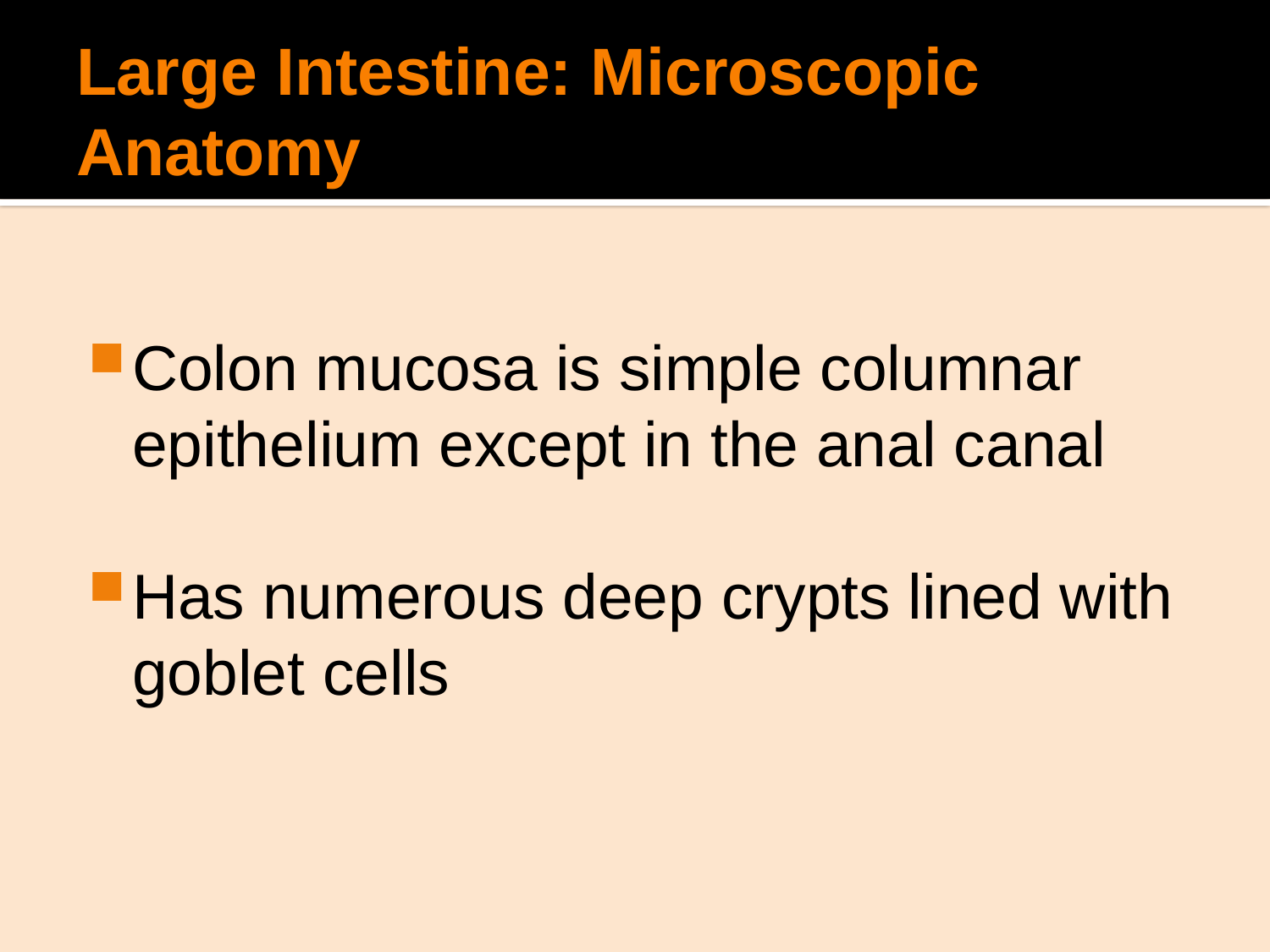

# Large Intestine: Microscopic Anatomy

Colon mucosa is simple columnar epithelium except in the anal canal

Has numerous deep crypts lined with goblet cells